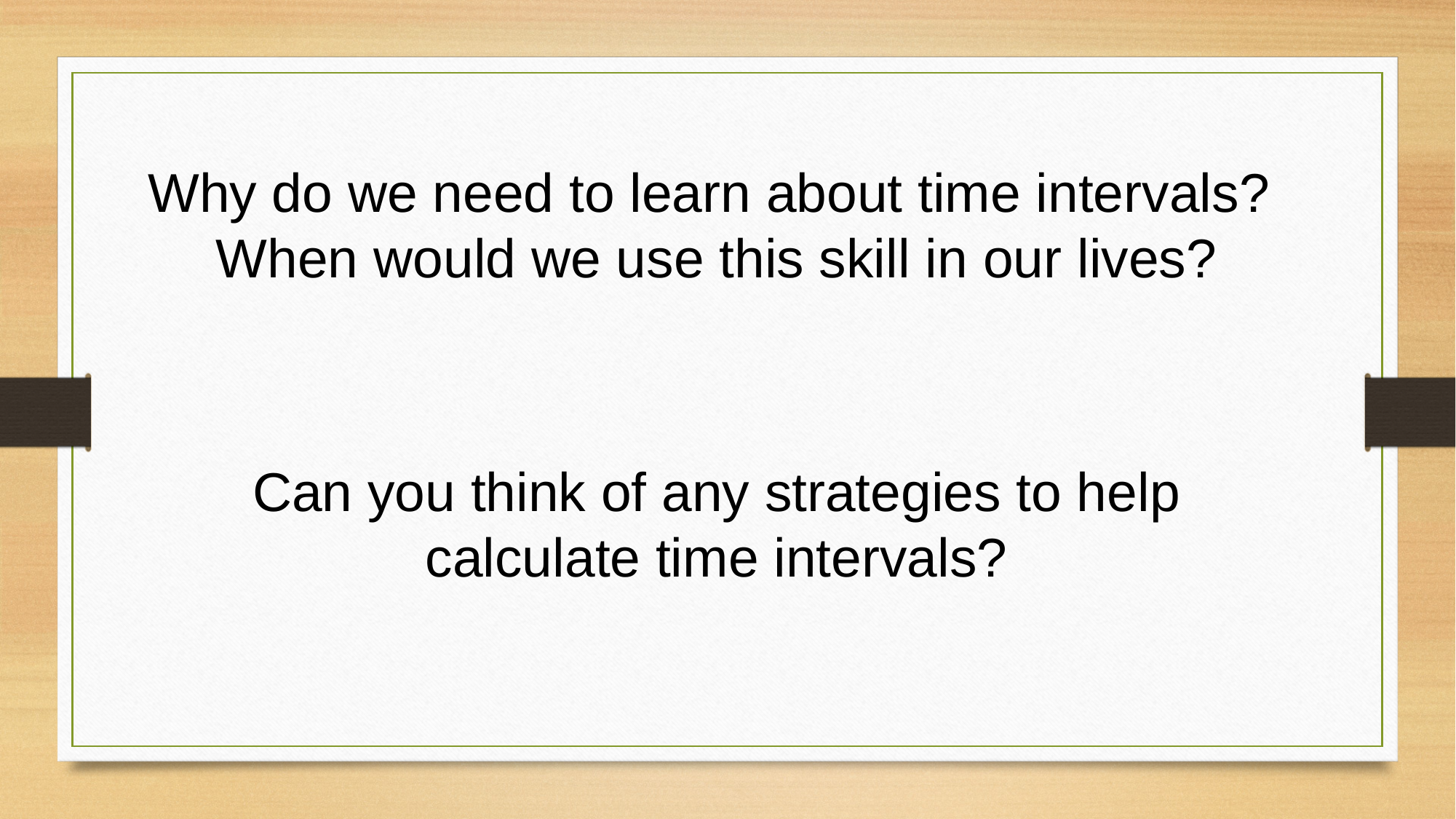

Why do we need to learn about time intervals?
When would we use this skill in our lives?
Can you think of any strategies to help calculate time intervals?